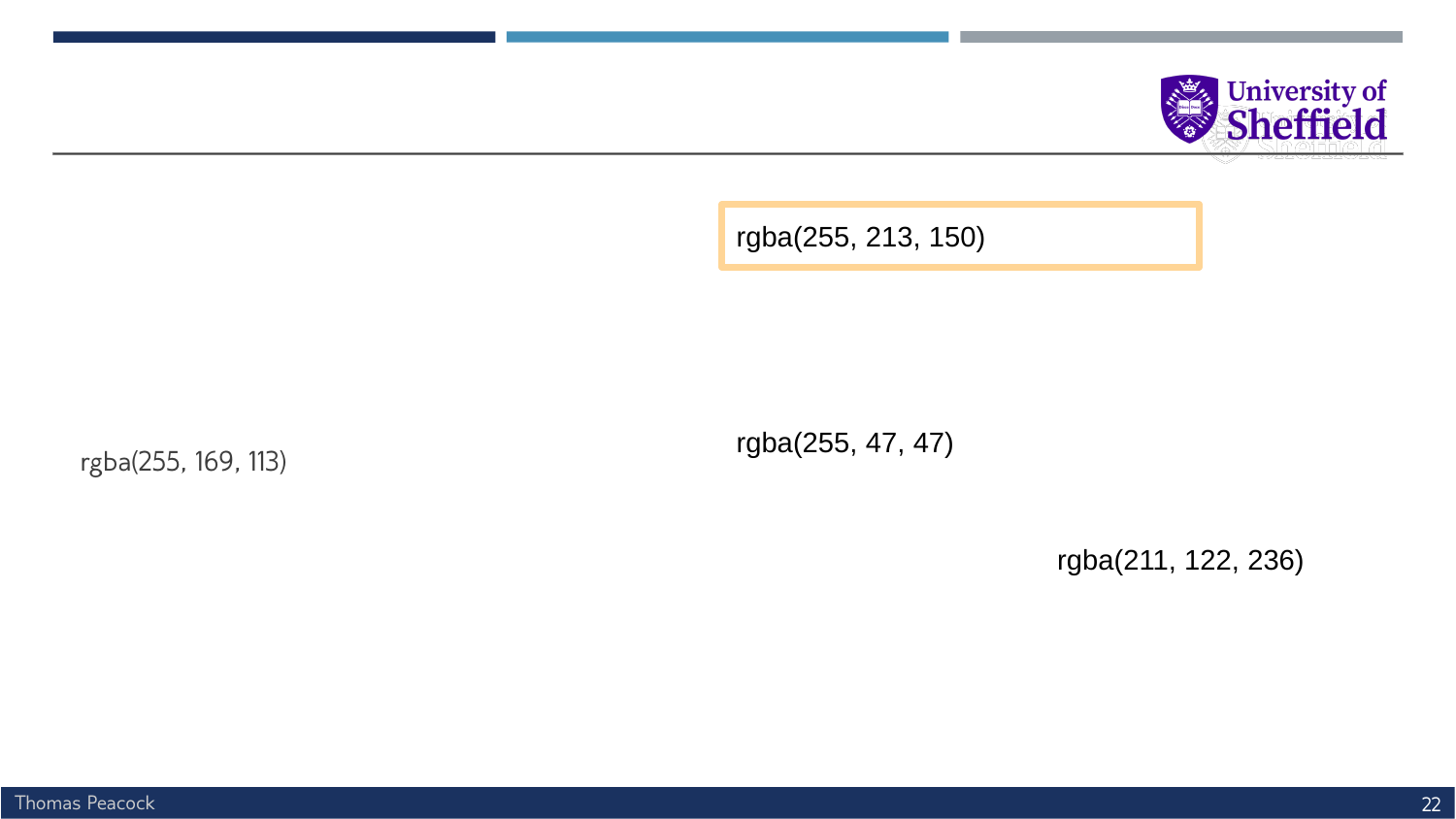

#
rgba(255, 213, 150)
rgba(255, 169, 113)

rgba(255, 47, 47)
rgba(211, 122, 236)
22